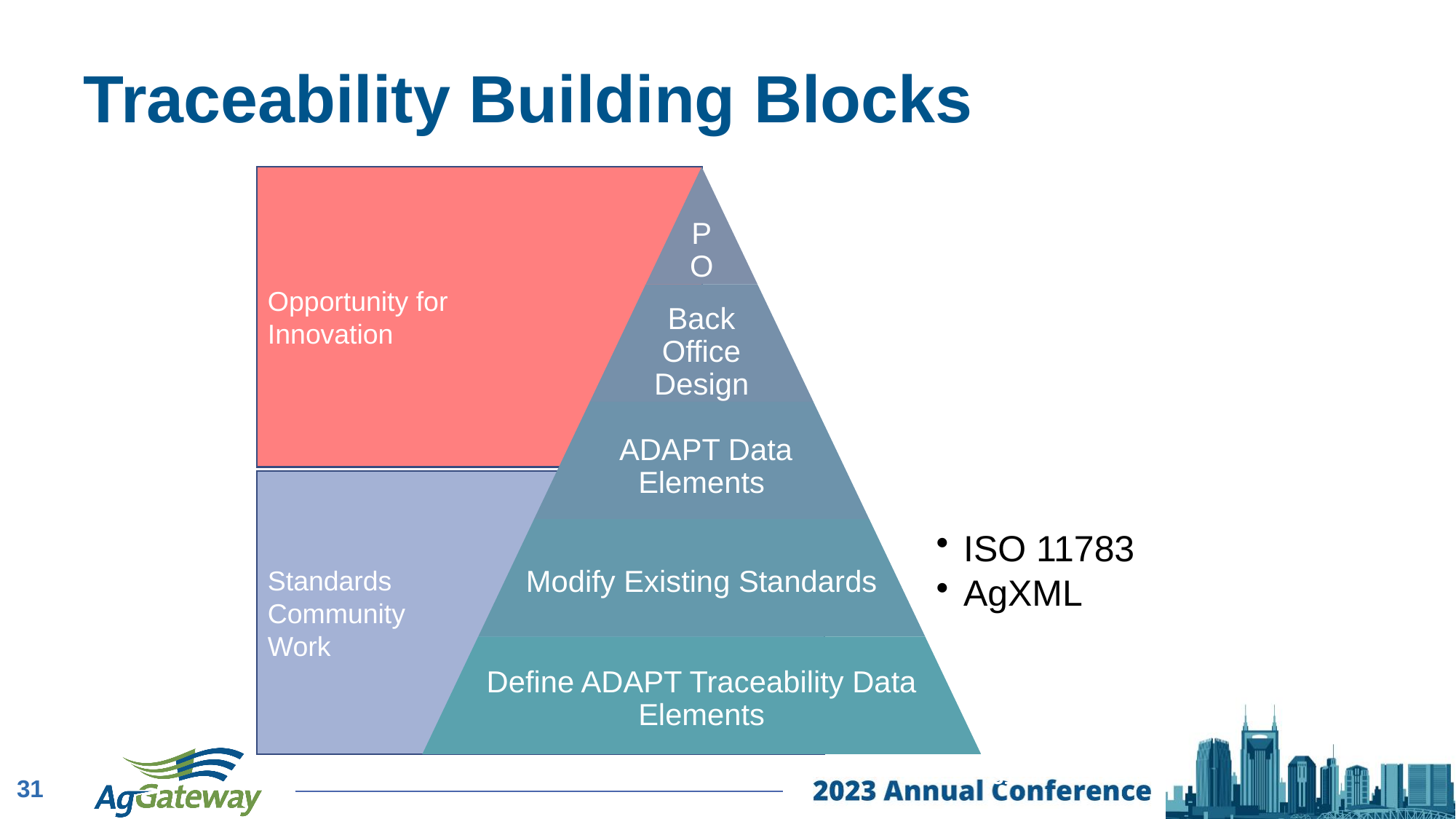

# Traceability Building Blocks
Opportunity for
Innovation

POC
Back Office Design
 ADAPT Data Elements
ISO 11783
AgXML
Modify Existing Standards
Define ADAPT Traceability Data Elements
Standards
Community
Work
31
31